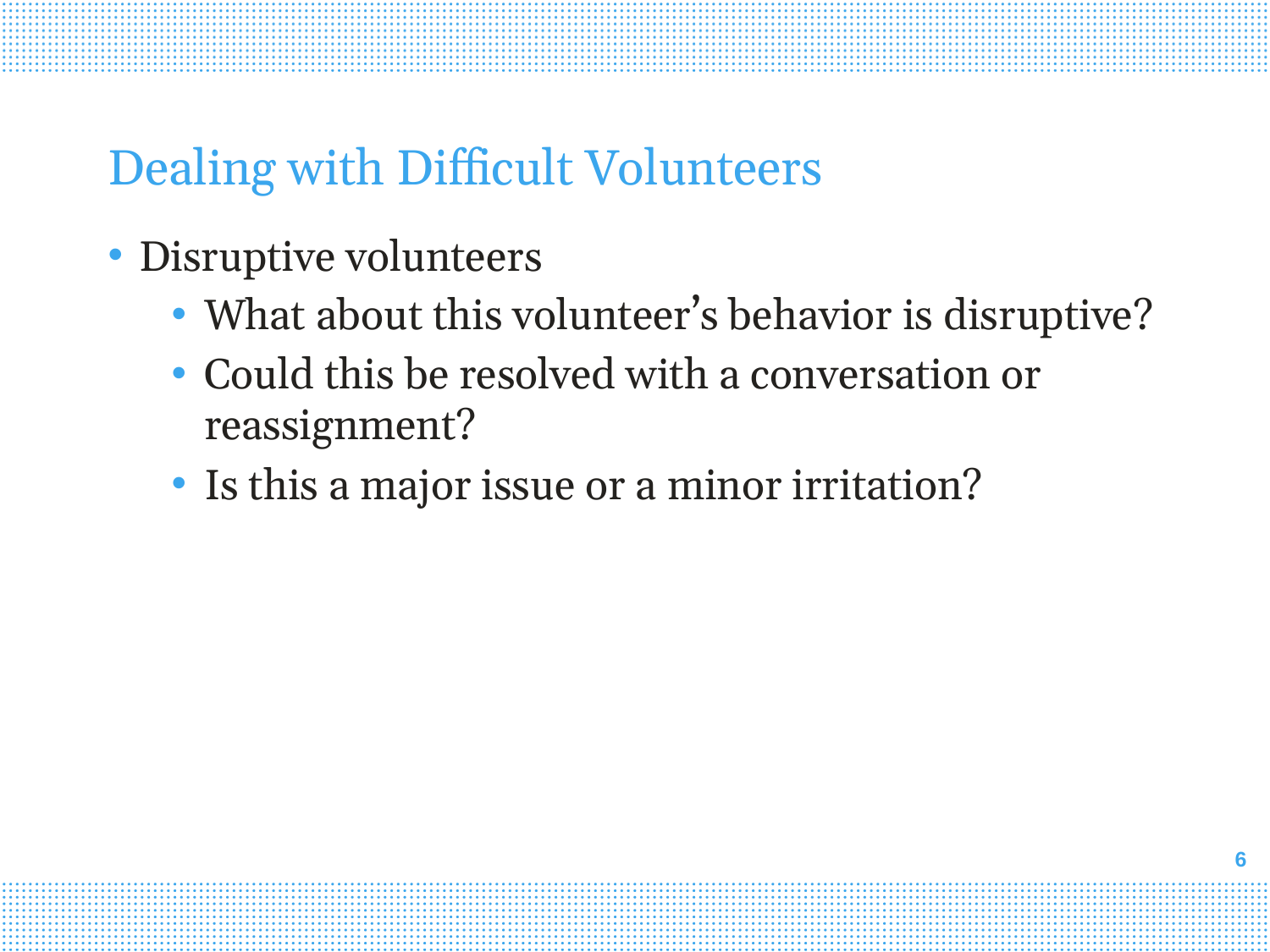

# Dealing with Difficult Volunteers
Disruptive volunteers
What about this volunteer’s behavior is disruptive?
Could this be resolved with a conversation or reassignment?
Is this a major issue or a minor irritation?
6